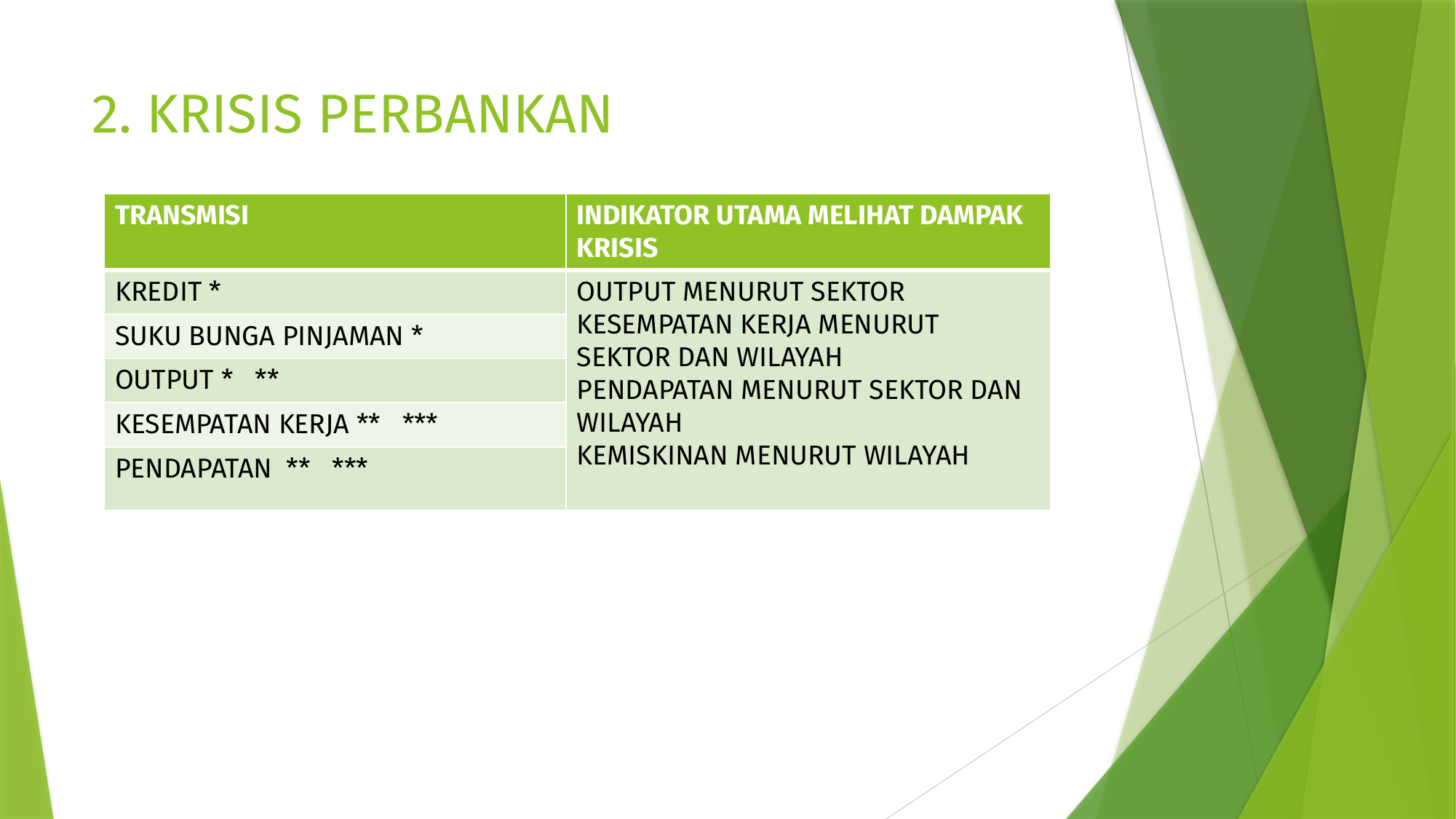

# 2. KRISIS PERBANKAN
| TRANSMISI | INDIKATOR UTAMA MELIHAT DAMPAK KRISIS |
| --- | --- |
| KREDIT \* | OUTPUT MENURUT SEKTOR KESEMPATAN KERJA MENURUT SEKTOR DAN WILAYAH PENDAPATAN MENURUT SEKTOR DAN WILAYAH KEMISKINAN MENURUT WILAYAH |
| SUKU BUNGA PINJAMAN \* |  |
| OUTPUT \* \*\* |  |
| KESEMPATAN KERJA \*\* \*\*\* |  |
| PENDAPATAN \*\* \*\*\* |  |